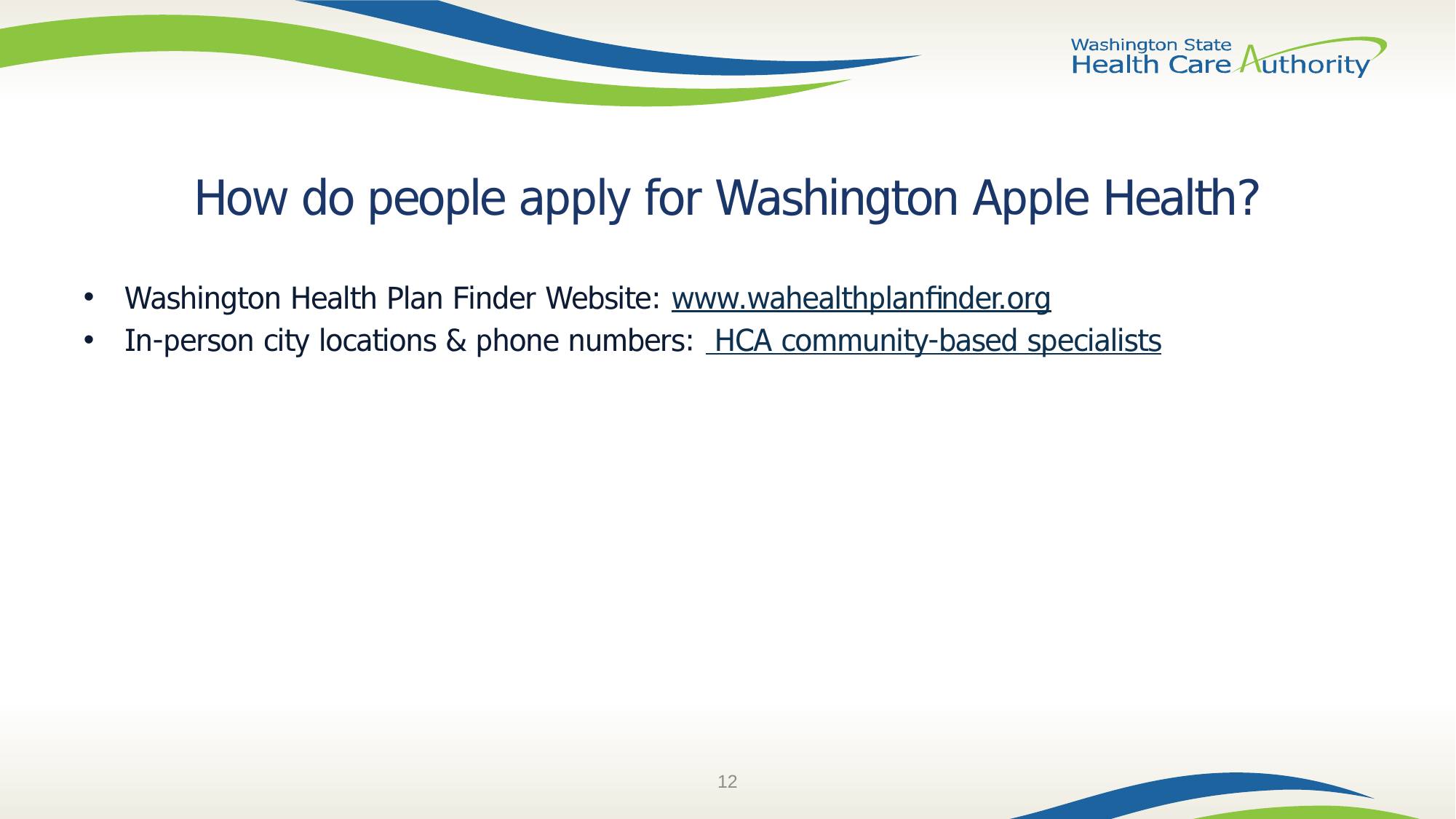

# How do people apply for Washington Apple Health?
Washington Health Plan Finder Website: www.wahealthplanfinder.org
In-person city locations & phone numbers:  HCA community-based specialists

12